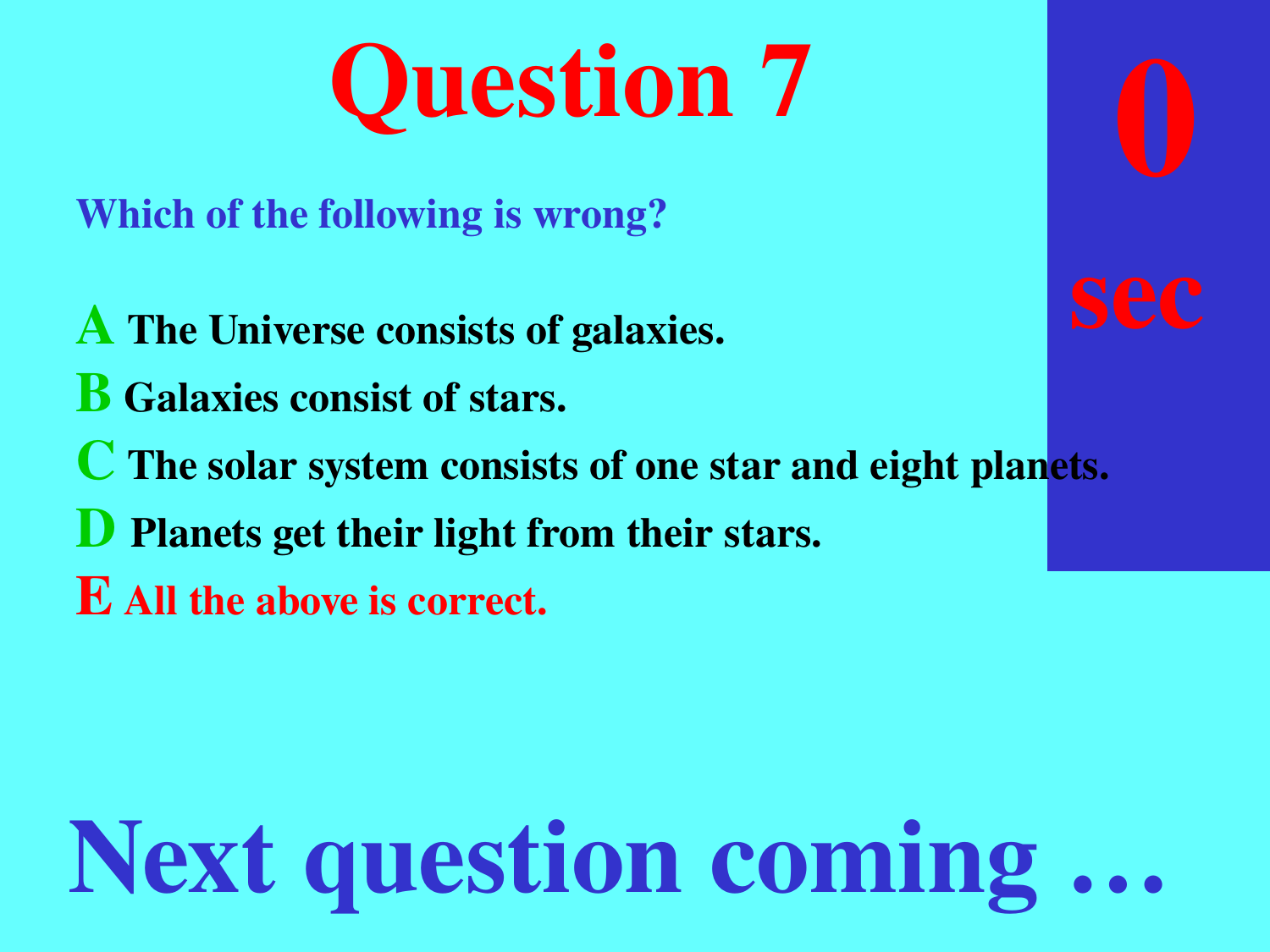

sec
30
29
28
27
26
25
24
23
22
21
20
18
17
16
15
14
13
12
11
10
 9
 8
 7
 6
 5
 4
 3
 2
 1
 0
19
# Question 7
Which of the following is wrong?

A The Universe consists of galaxies.
B Galaxies consist of stars.
C The solar system consists of one star and eight planets.
D Planets get their light from their stars.
E All the above is correct.
Next question coming …